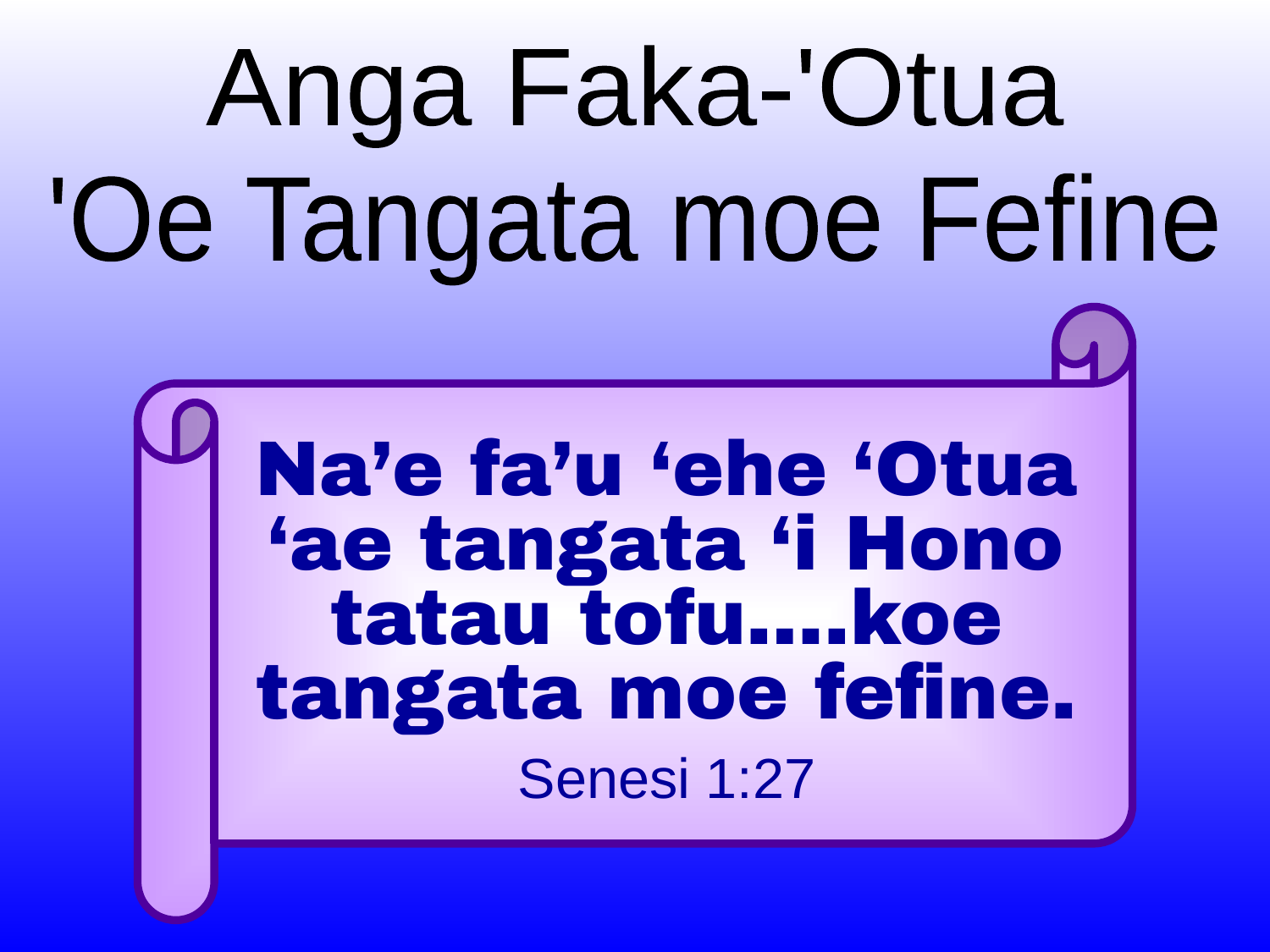

Anga Faka-'Otua
'Oe Tangata moe Fefine

Na’e fa’u ‘ehe ‘Otua
‘ae tangata ‘i Hono
tatau tofu….koe
tangata moe fefine.
Senesi 1:27